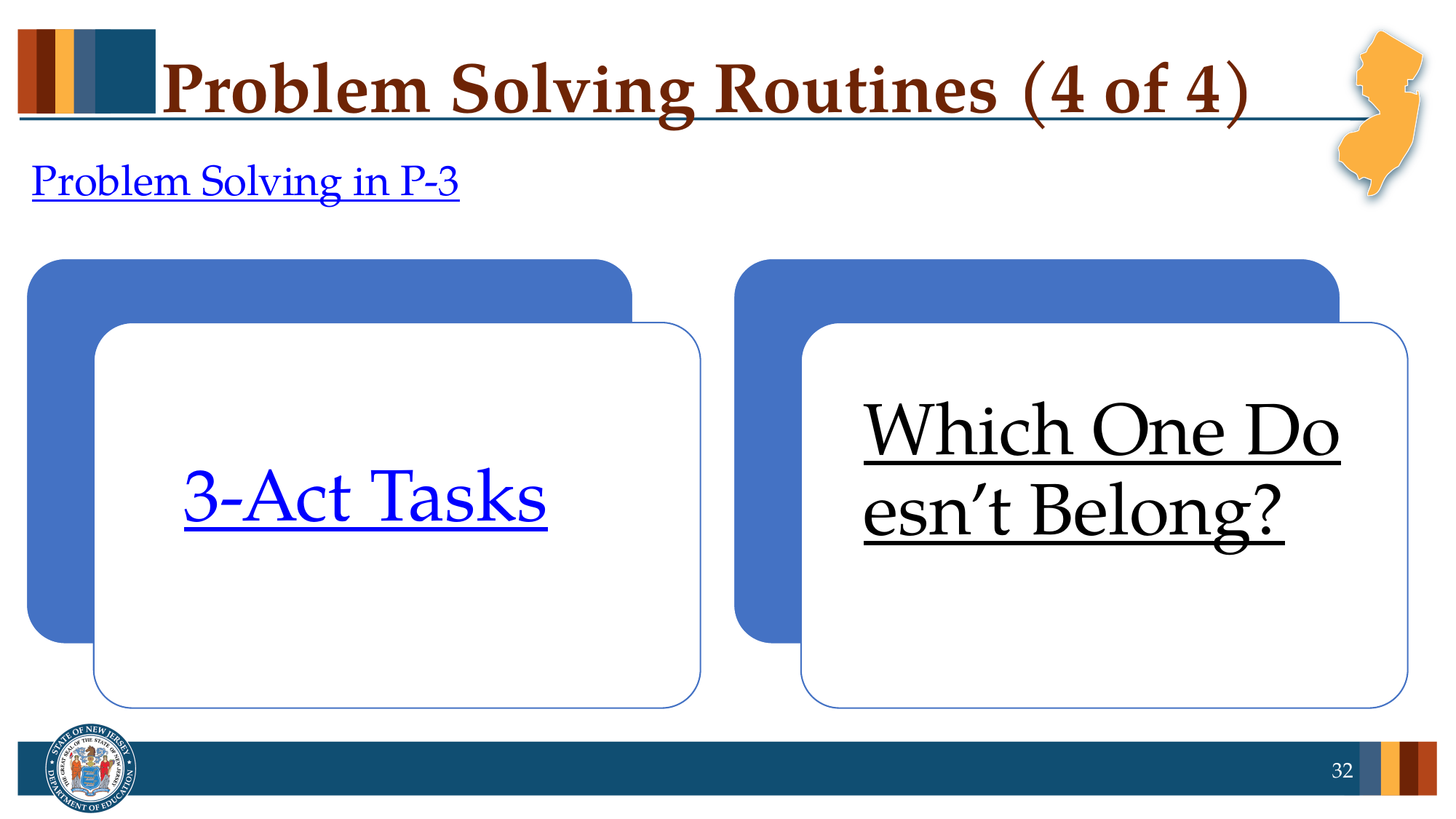

# Problem Solving Routines (4 of 4)
Problem Solving in P-3
Which One Doesn’t Belong?
3-Act Tasks
32